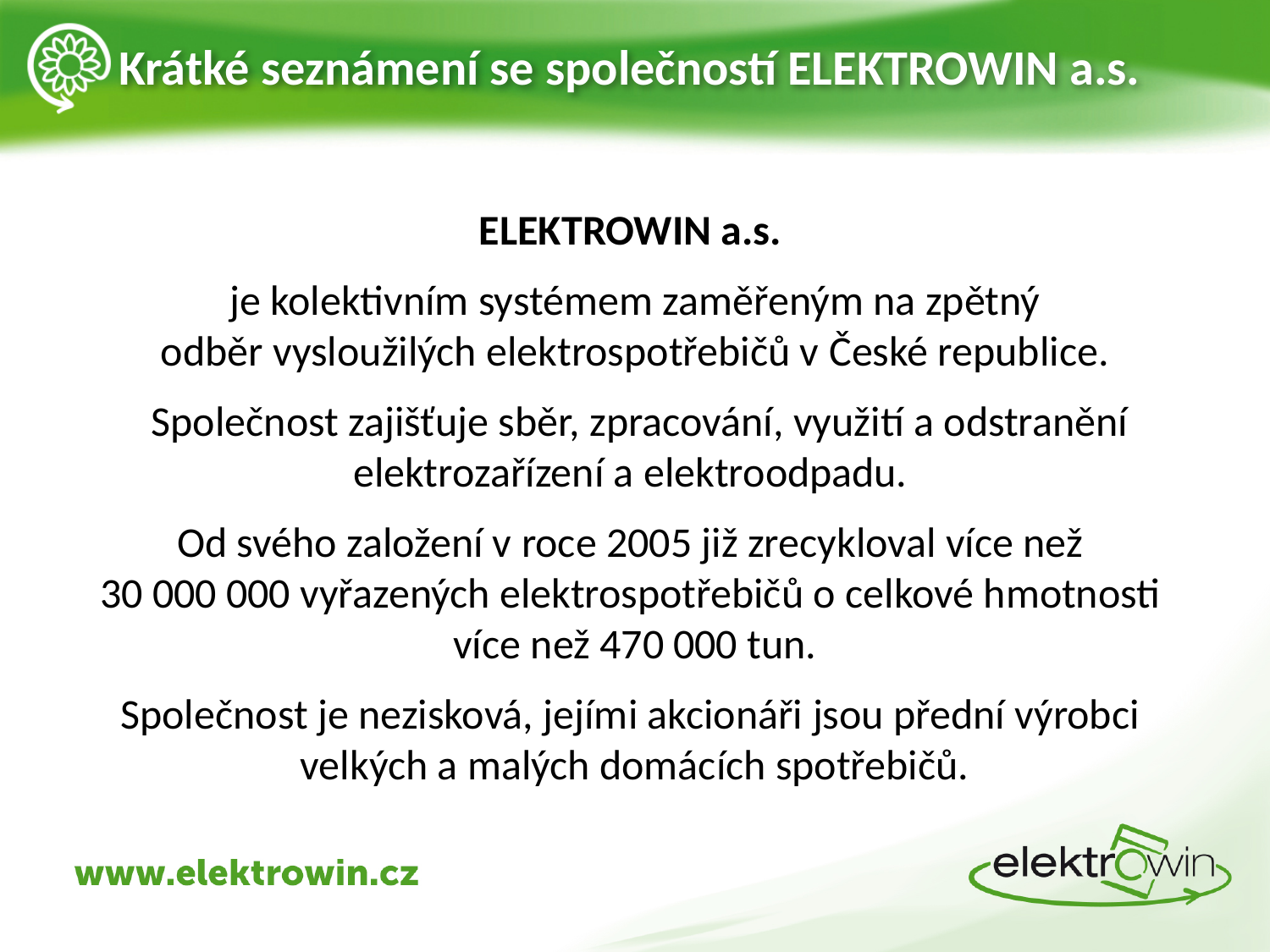

# Krátké seznámení se společností ELEKTROWIN a.s.

ELEKTROWIN a.s.
je kolektivním systémem zaměřeným na zpětný
odběr vysloužilých elektrospotřebičů v České republice.
 Společnost zajišťuje sběr, zpracování, využití a odstranění elektrozařízení a elektroodpadu.
Od svého založení v roce 2005 již zrecykloval více než
30 000 000 vyřazených elektrospotřebičů o celkové hmotnosti
více než 470 000 tun.
Společnost je nezisková, jejími akcionáři jsou přední výrobci
velkých a malých domácích spotřebičů.